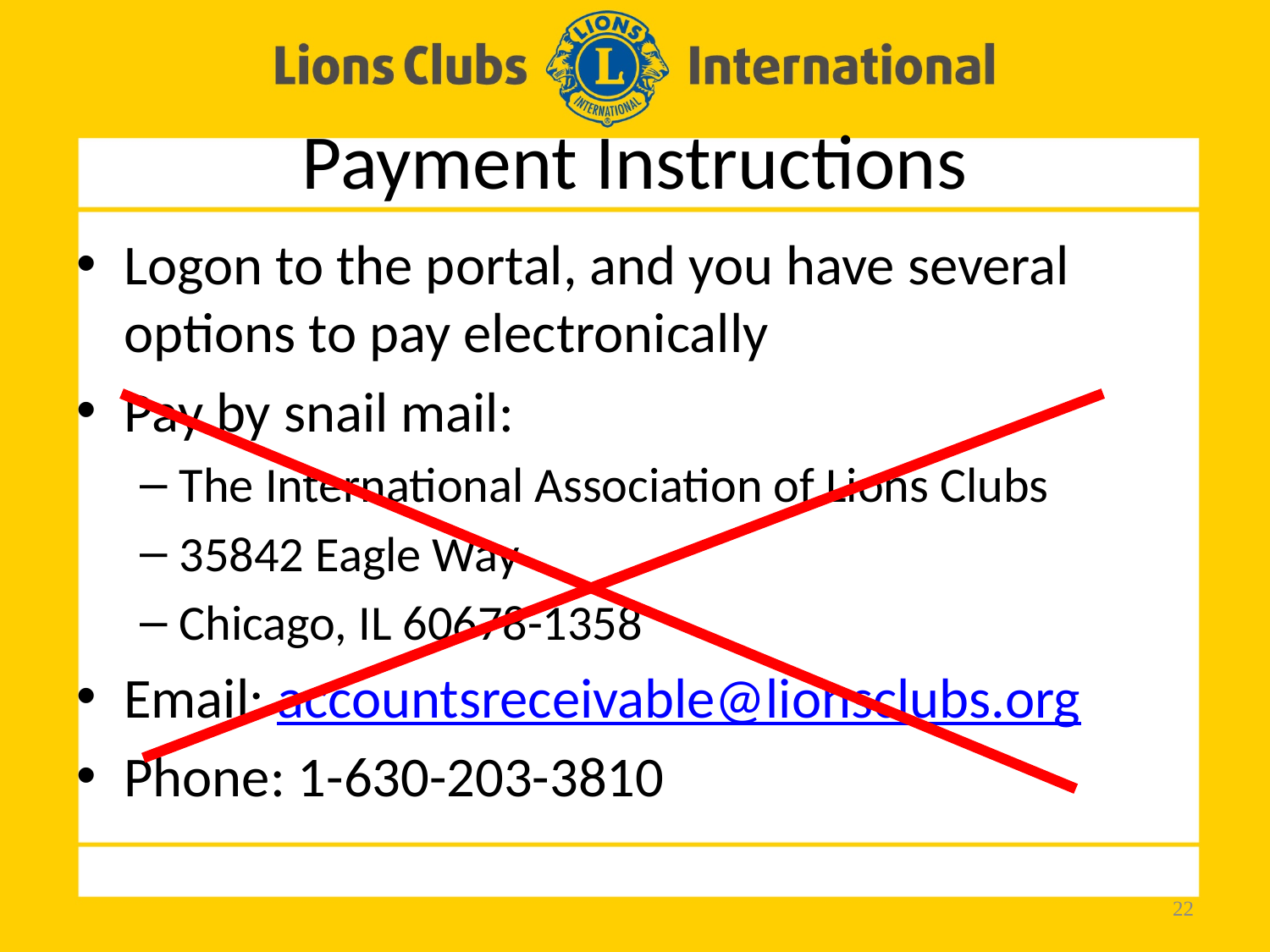

# Payment Instructions
Logon to the portal, and you have several options to pay electronically
Pay by snail mail:
The International Association of Lions Clubs
35842 Eagle Way
Chicago, IL 60678-1358
Email: accountsreceivable@lionsclubs.org
Phone: 1-630-203-3810

22